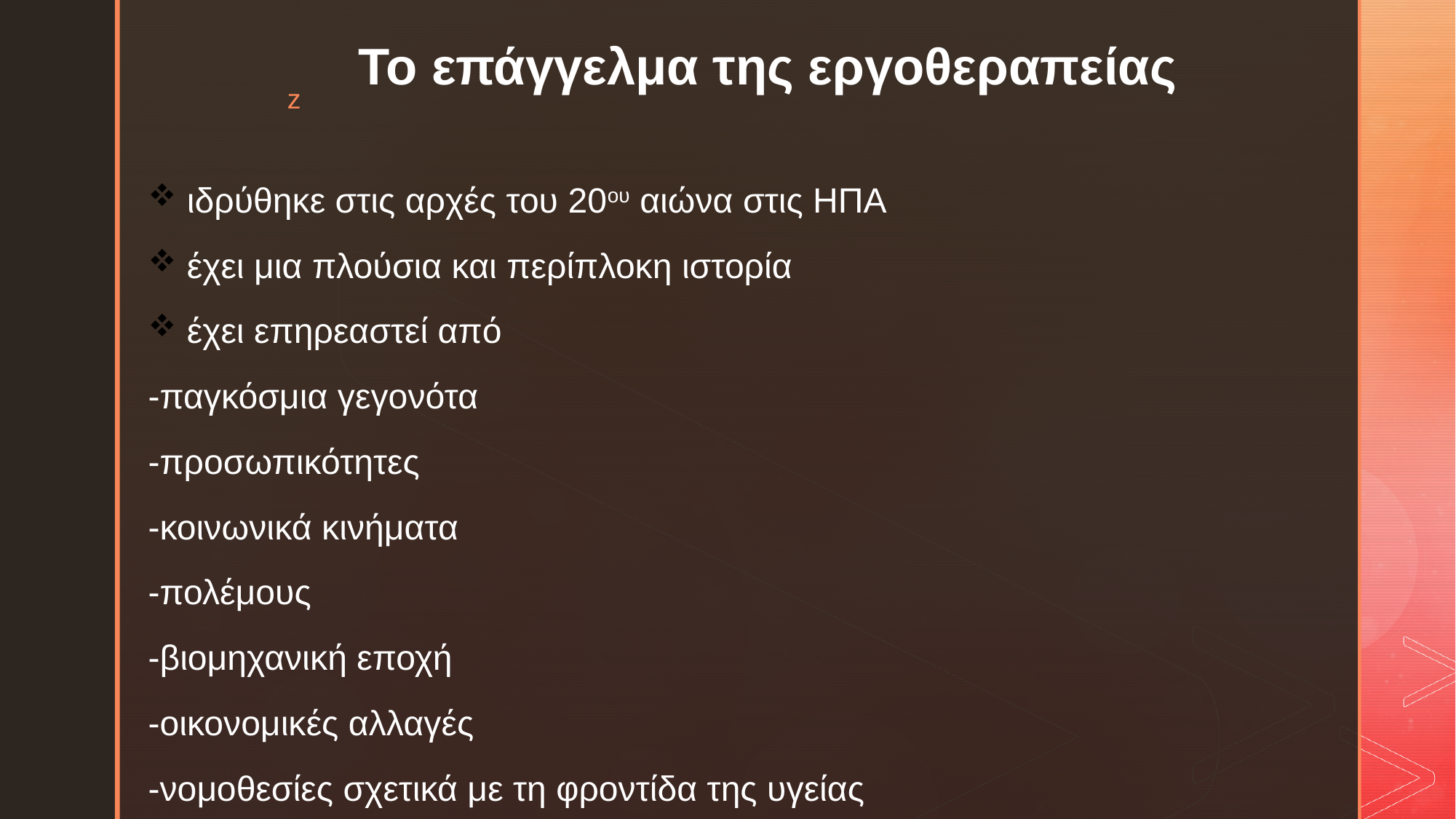

# Το επάγγελμα της εργοθεραπείας
ιδρύθηκε στις αρχές του 20ου αιώνα στις ΗΠΑ
έχει μια πλούσια και περίπλοκη ιστορία
έχει επηρεαστεί από
-παγκόσμια γεγονότα
-προσωπικότητες
-κοινωνικά κινήματα
-πολέμους
-βιομηχανική εποχή
-οικονομικές αλλαγές
-νομοθεσίες σχετικά με τη φροντίδα της υγείας